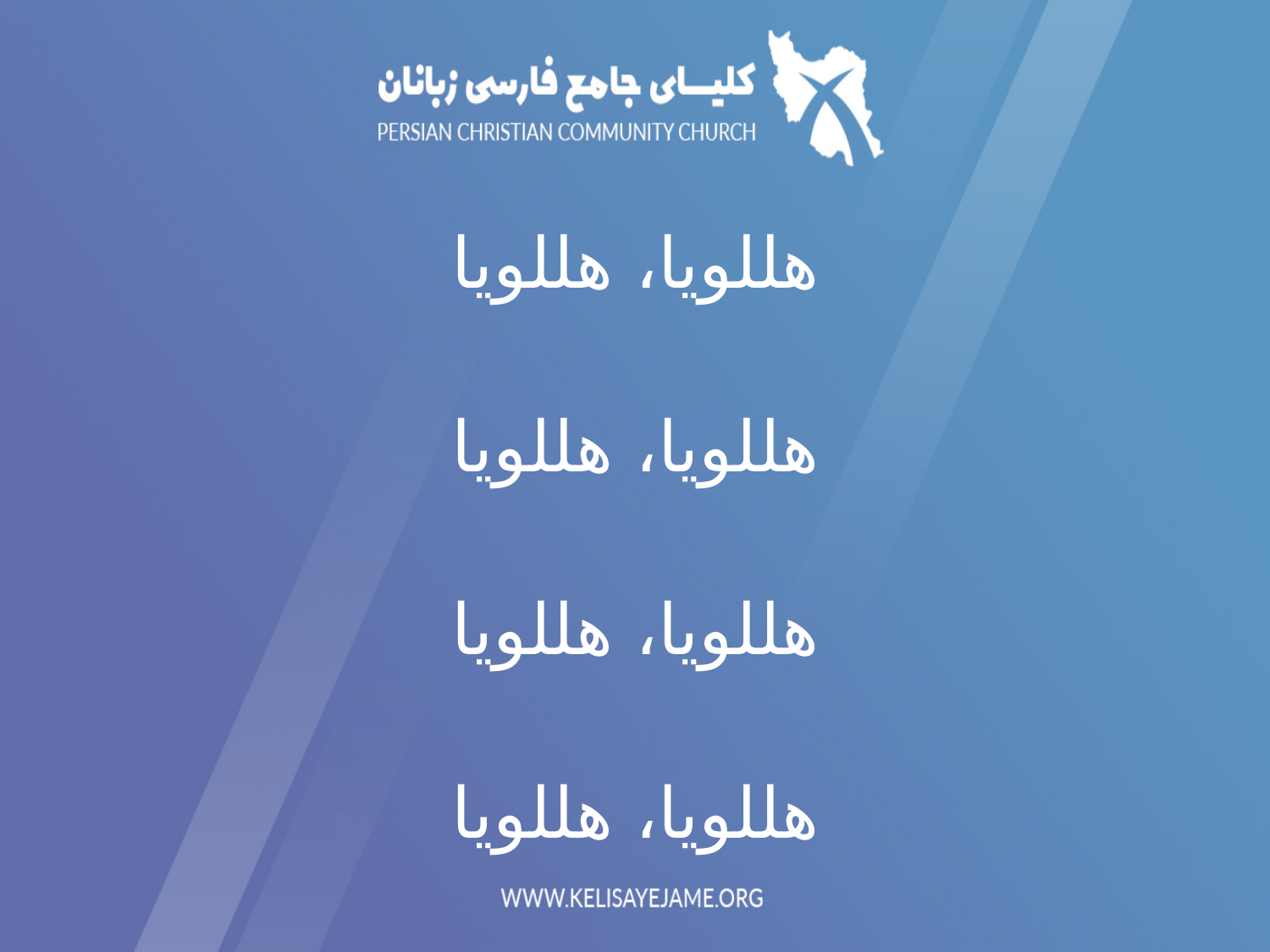

هللویا، هللویا
هللویا، هللویا
هللویا، هللویا
هللویا، هللویا